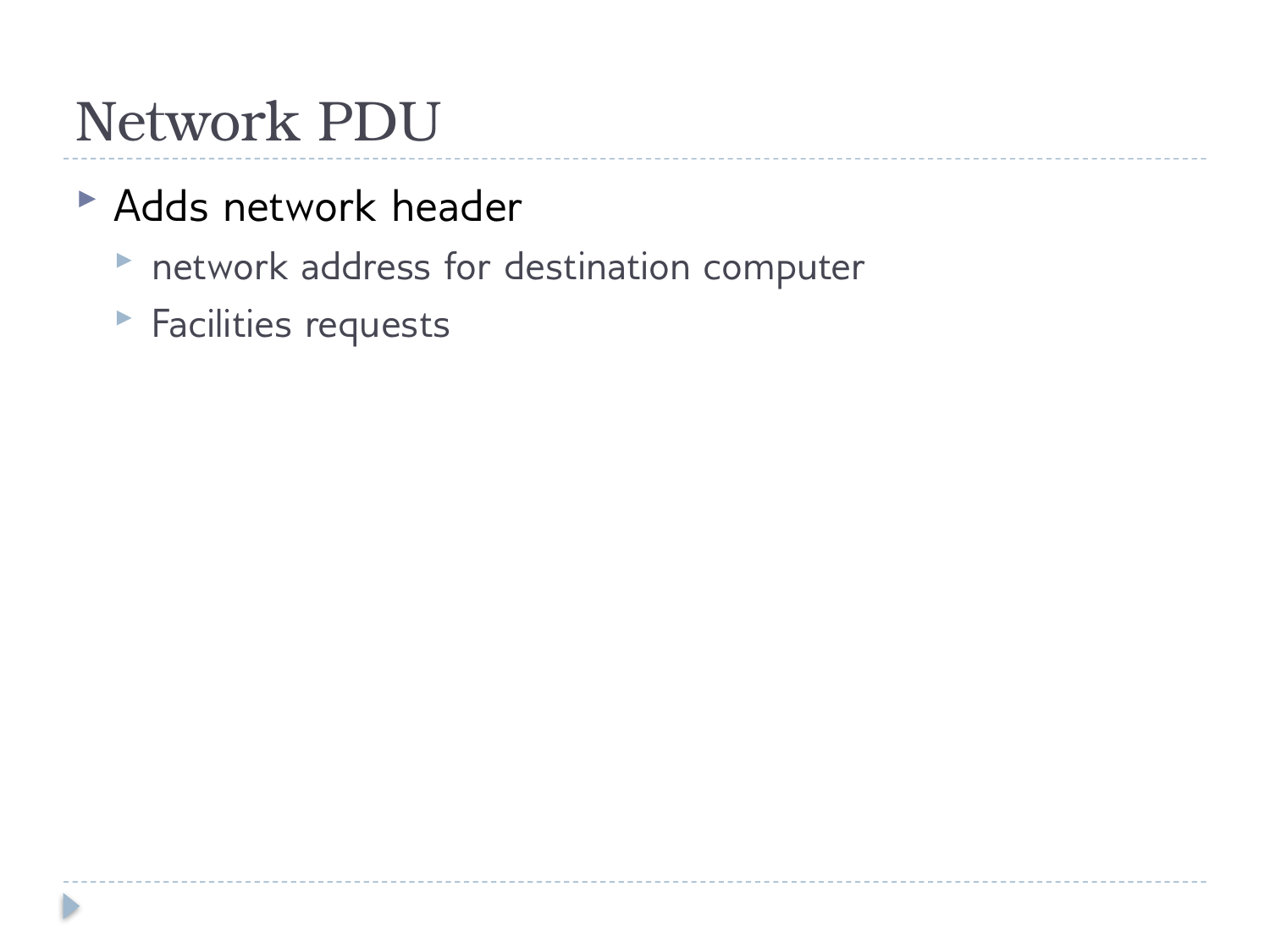

# Network PDU
Adds network header
network address for destination computer
Facilities requests